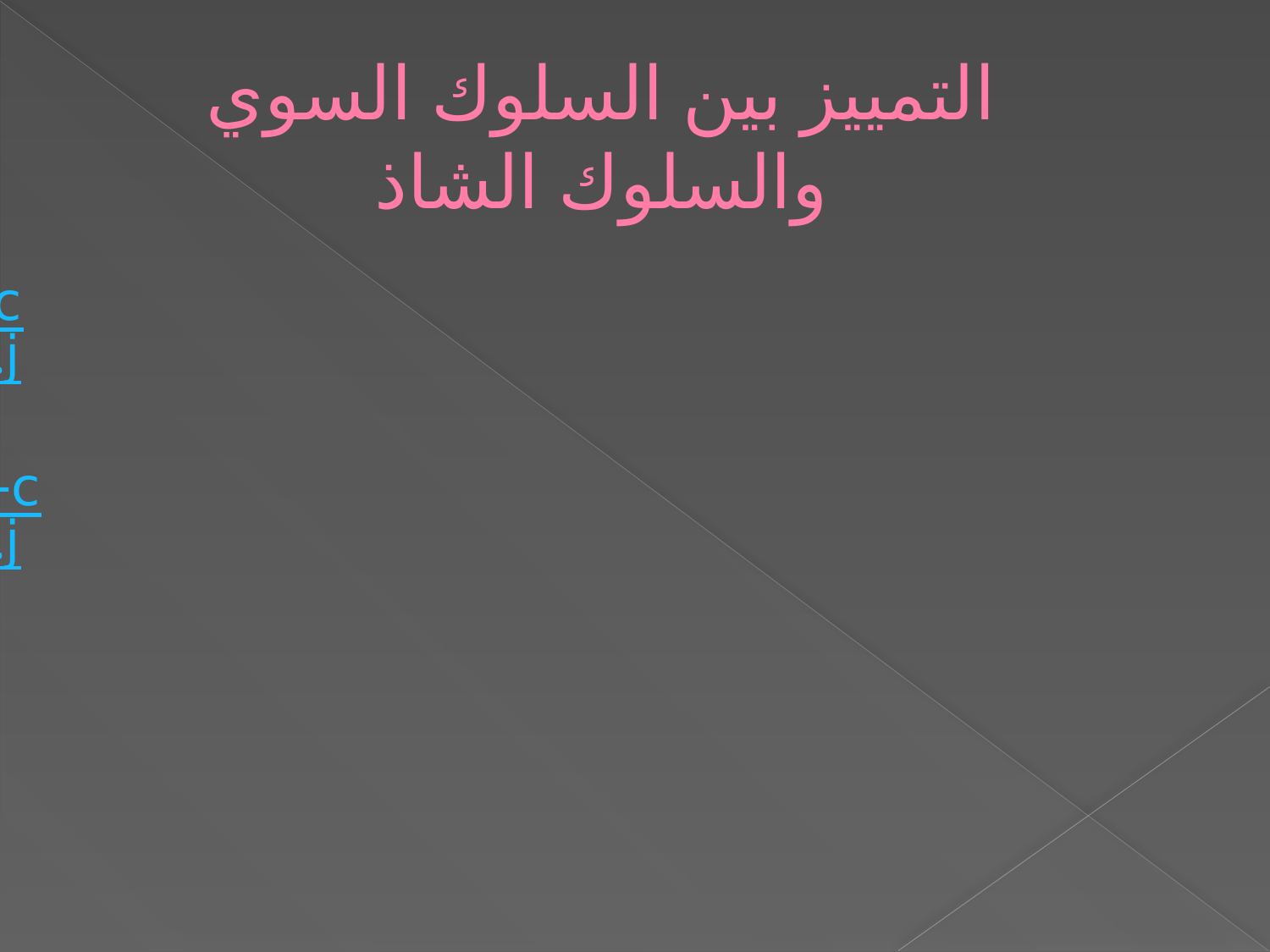

# التمييز بين السلوك السوي والسلوك الشاذ
https://www.thecultureconcept.com/wp-content/uploads/2013/06/Manners-Matter.jpg
https://www.thecultureconcept.com/wp-content/uploads/2013/06/Priority-seating.jpg